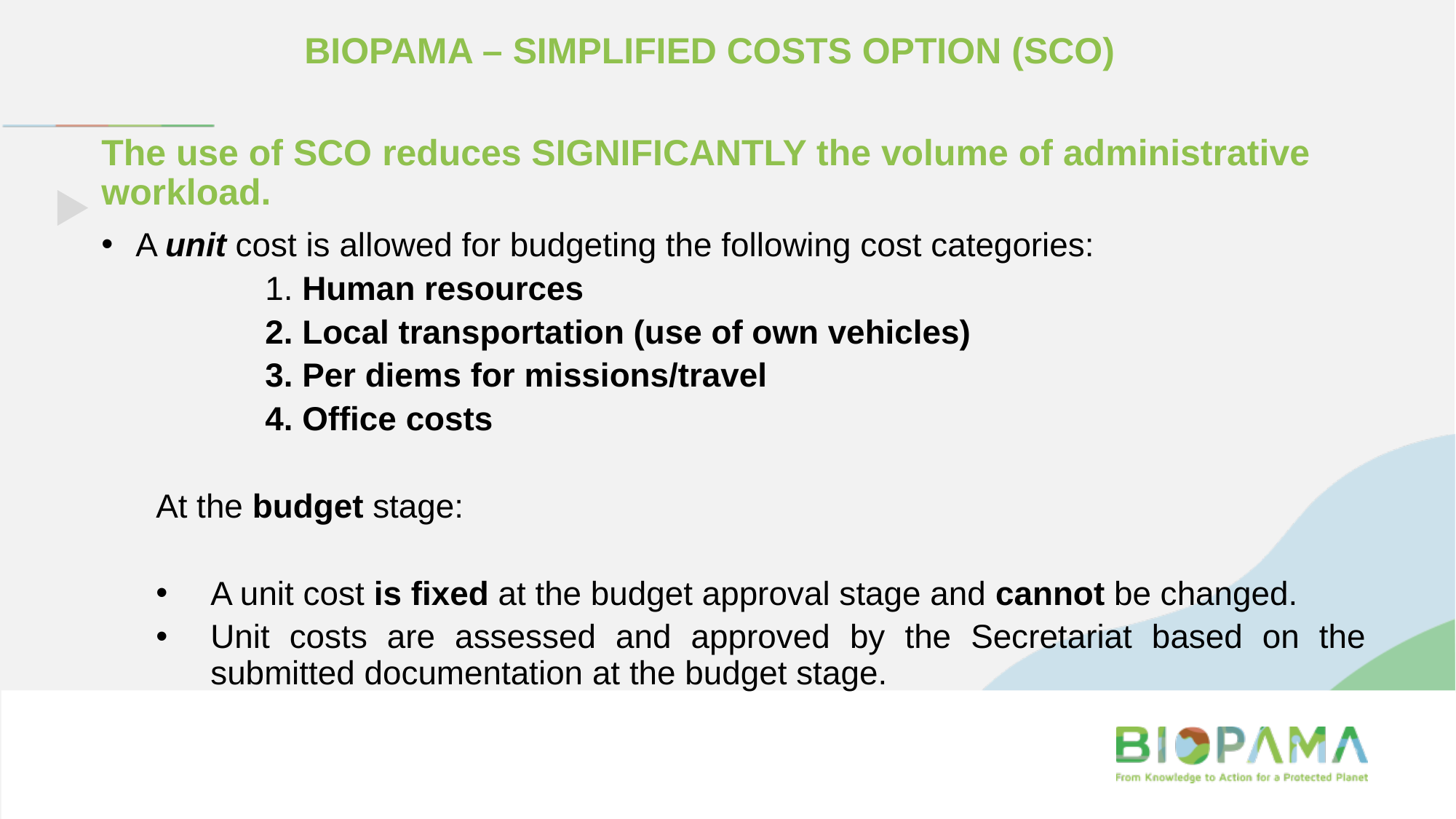

BIOPAMA – SIMPLIFIED COSTS OPTION (SCO)
The use of SCO reduces SIGNIFICANTLY the volume of administrative workload.
A unit cost is allowed for budgeting the following cost categories:
	1. Human resources
	2. Local transportation (use of own vehicles)
	3. Per diems for missions/travel
	4. Office costs

At the budget stage:

A unit cost is fixed at the budget approval stage and cannot be changed.
Unit costs are assessed and approved by the Secretariat based on the submitted documentation at the budget stage.